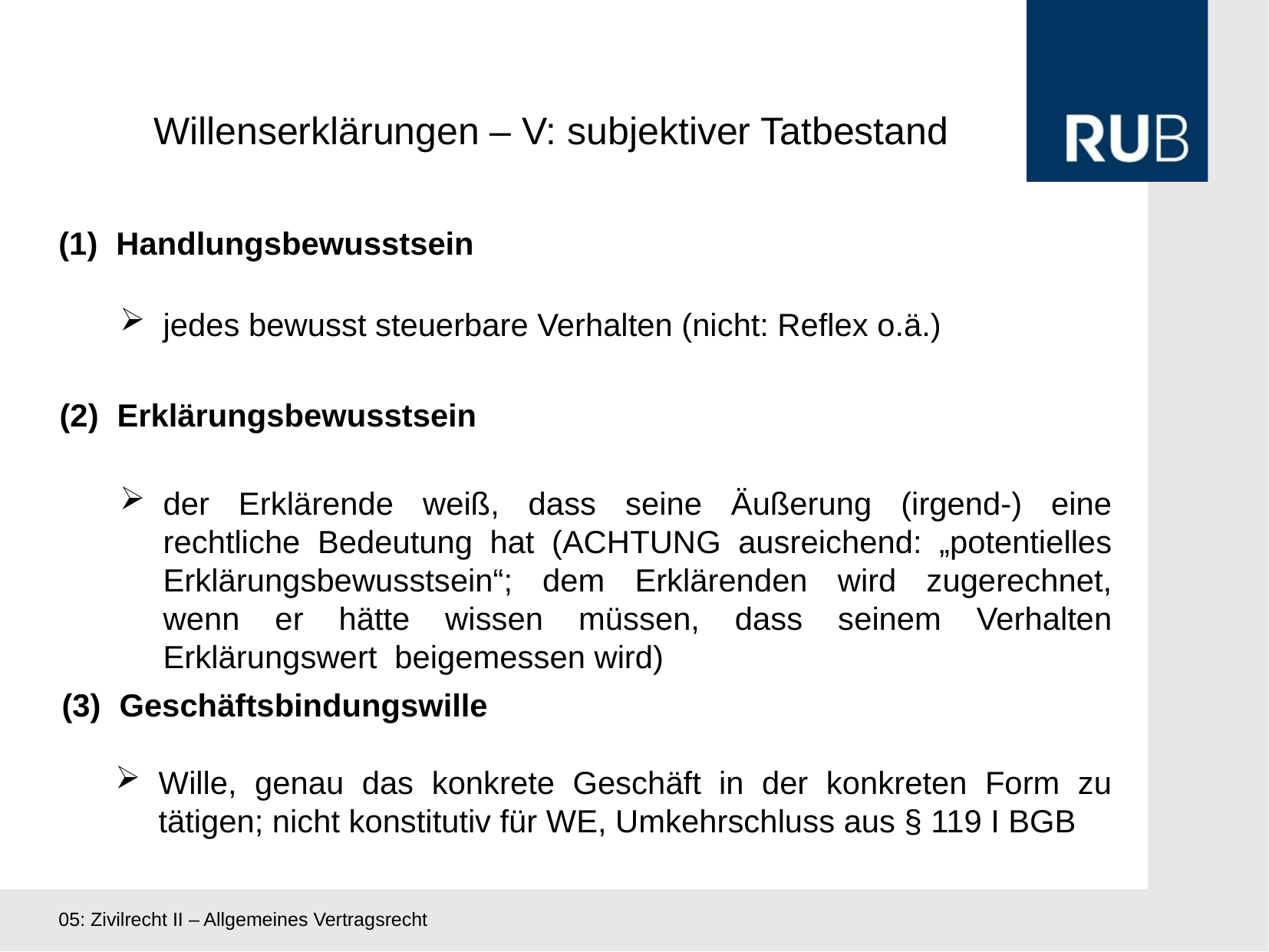

Willenserklärungen – V: subjektiver Tatbestand
Handlungsbewusstsein
jedes bewusst steuerbare Verhalten (nicht: Reflex o.ä.)
Erklärungsbewusstsein
der Erklärende weiß, dass seine Äußerung (irgend-) eine rechtliche Bedeutung hat (ACHTUNG ausreichend: „potentielles Erklärungsbewusstsein“; dem Erklärenden wird zugerechnet, wenn er hätte wissen müssen, dass seinem Verhalten Erklärungswert  beigemessen wird)
Geschäftsbindungswille
Wille, genau das konkrete Geschäft in der konkreten Form zu tätigen; nicht konstitutiv für WE, Umkehrschluss aus § 119 I BGB
05: Zivilrecht II – Allgemeines Vertragsrecht